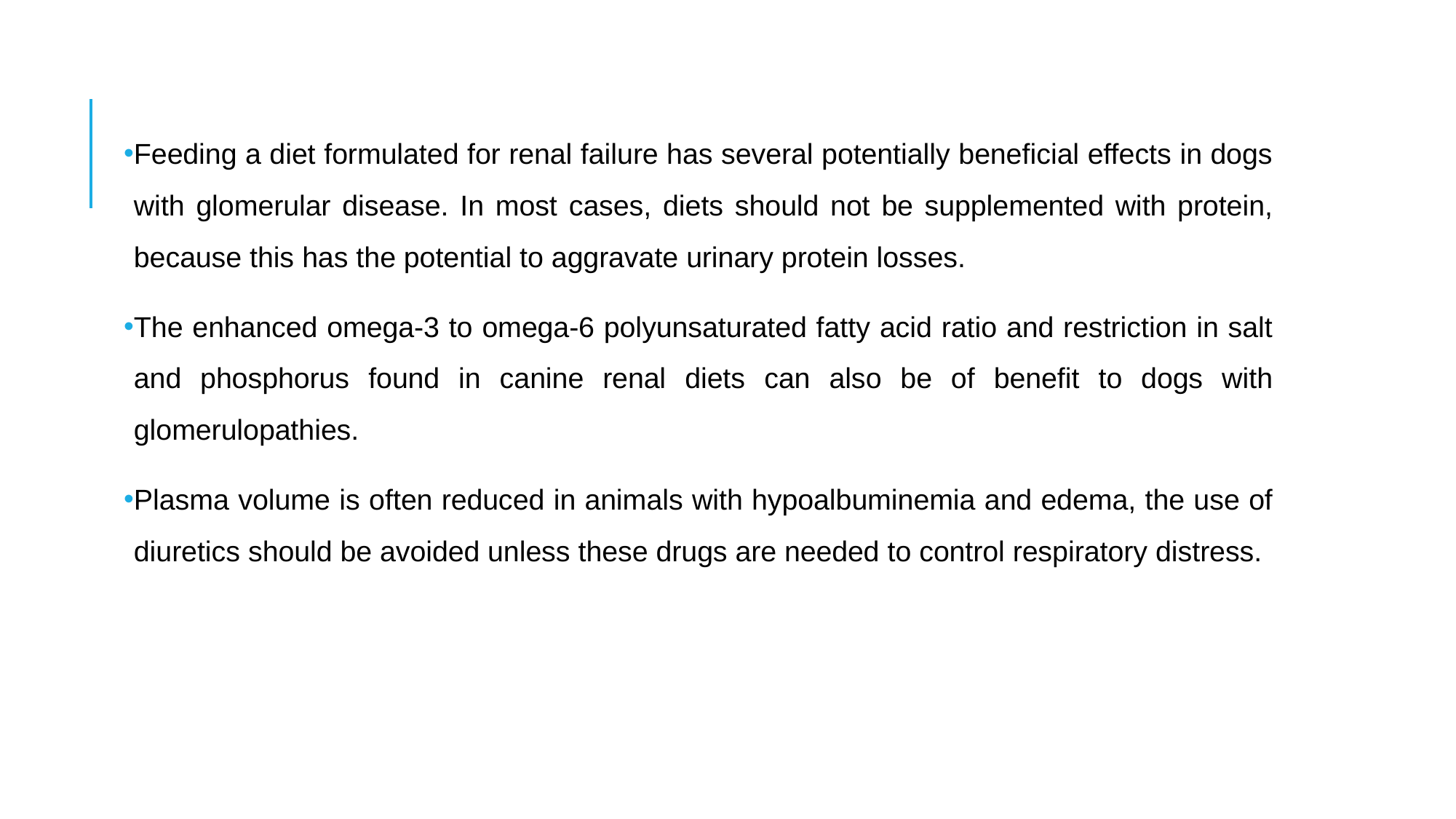

Feeding a diet formulated for renal failure has several potentially beneficial effects in dogs with glomerular disease. In most cases, diets should not be supplemented with protein, because this has the potential to aggravate urinary protein losses.
The enhanced omega-3 to omega-6 polyunsaturated fatty acid ratio and restriction in salt and phosphorus found in canine renal diets can also be of benefit to dogs with glomerulopathies.
Plasma volume is often reduced in animals with hypoalbuminemia and edema, the use of diuretics should be avoided unless these drugs are needed to control respiratory distress.